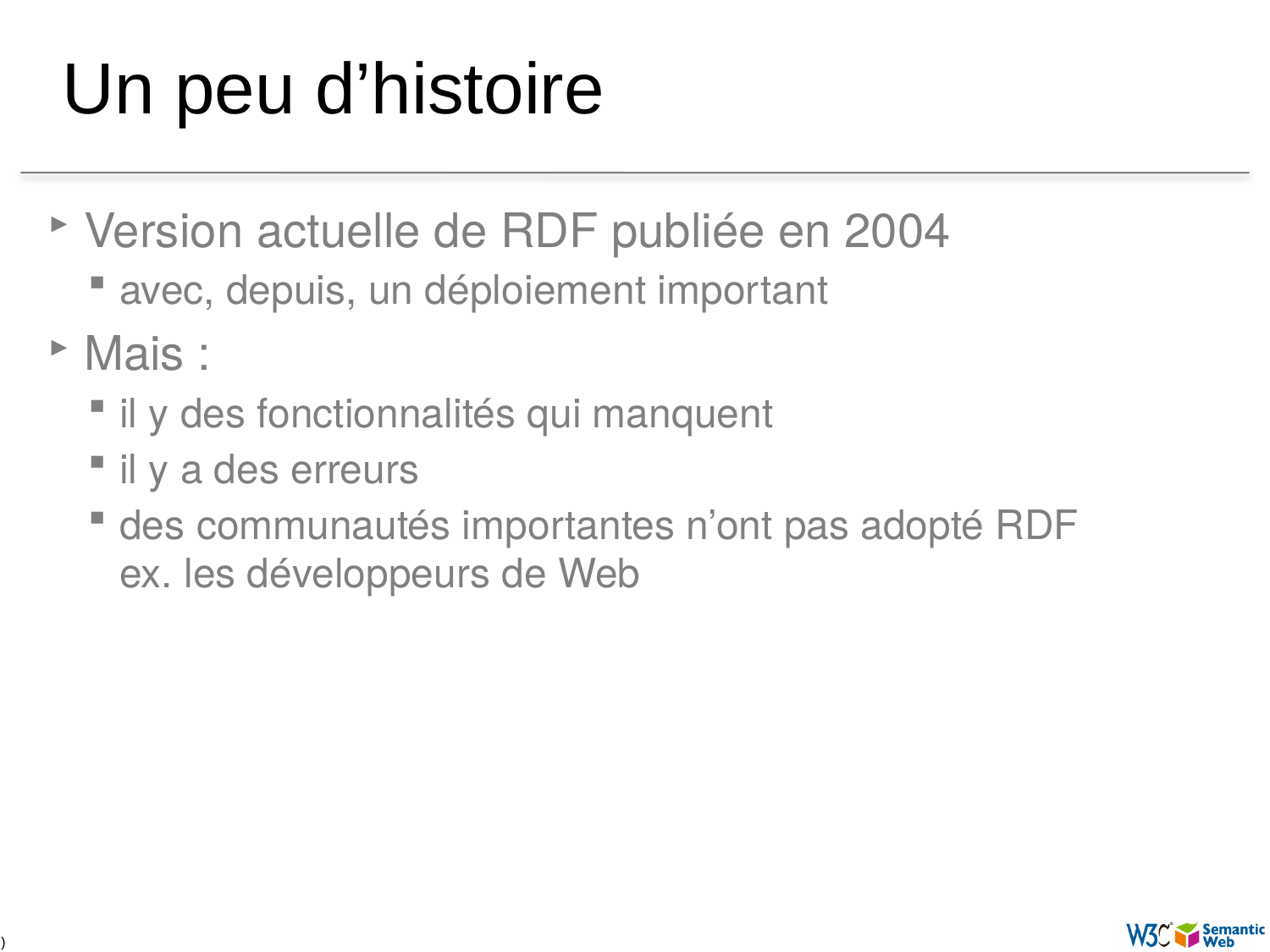

# Un peu d’histoire
Version actuelle de RDF publiée en 2004
avec, depuis, un déploiement important
Mais :
il y des fonctionnalités qui manquent
il y a des erreurs
des communautés importantes n’ont pas adopté RDF
ex. les développeurs de Web